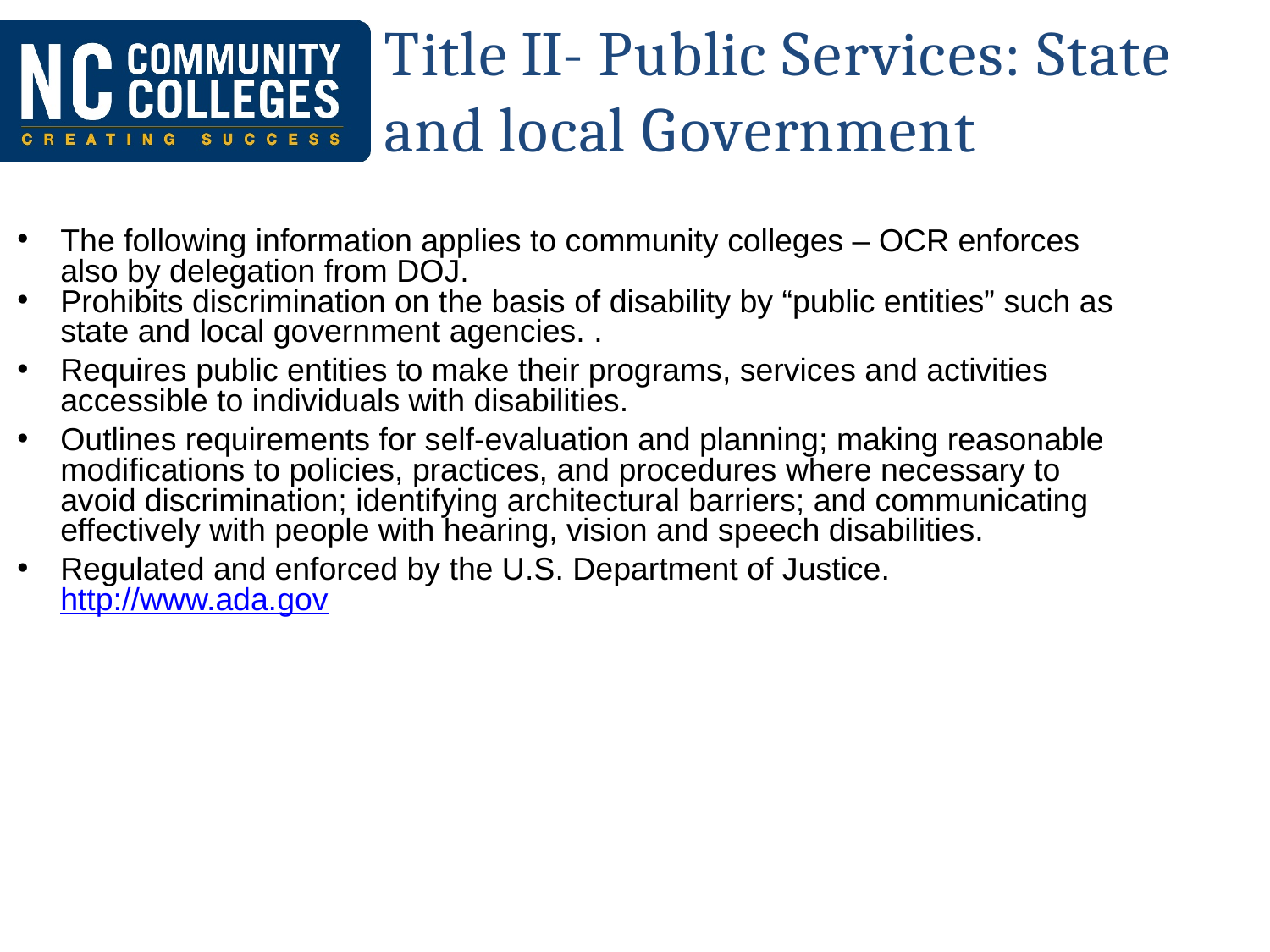

# Title II- Public Services: State and local Government
The following information applies to community colleges – OCR enforces also by delegation from DOJ.
Prohibits discrimination on the basis of disability by “public entities” such as state and local government agencies. .
Requires public entities to make their programs, services and activities accessible to individuals with disabilities.
Outlines requirements for self-evaluation and planning; making reasonable modifications to policies, practices, and procedures where necessary to avoid discrimination; identifying architectural barriers; and communicating effectively with people with hearing, vision and speech disabilities.
Regulated and enforced by the U.S. Department of Justice. http://www.ada.gov